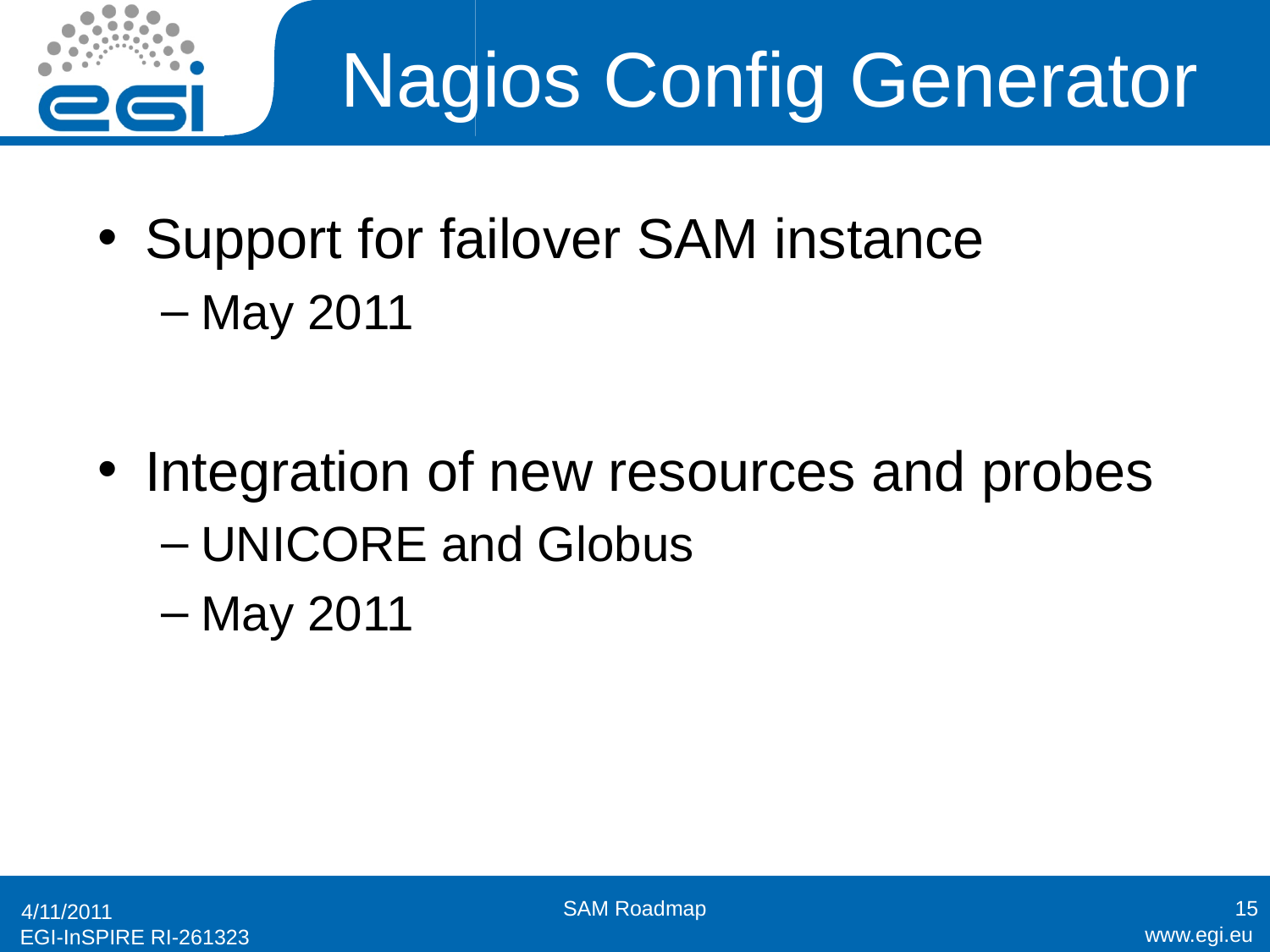

# Nagios Config Generator
Support for failover SAM instance
May 2011

Integration of new resources and probes
UNICORE and Globus
May 2011
SAM Roadmap
15
4/11/2011